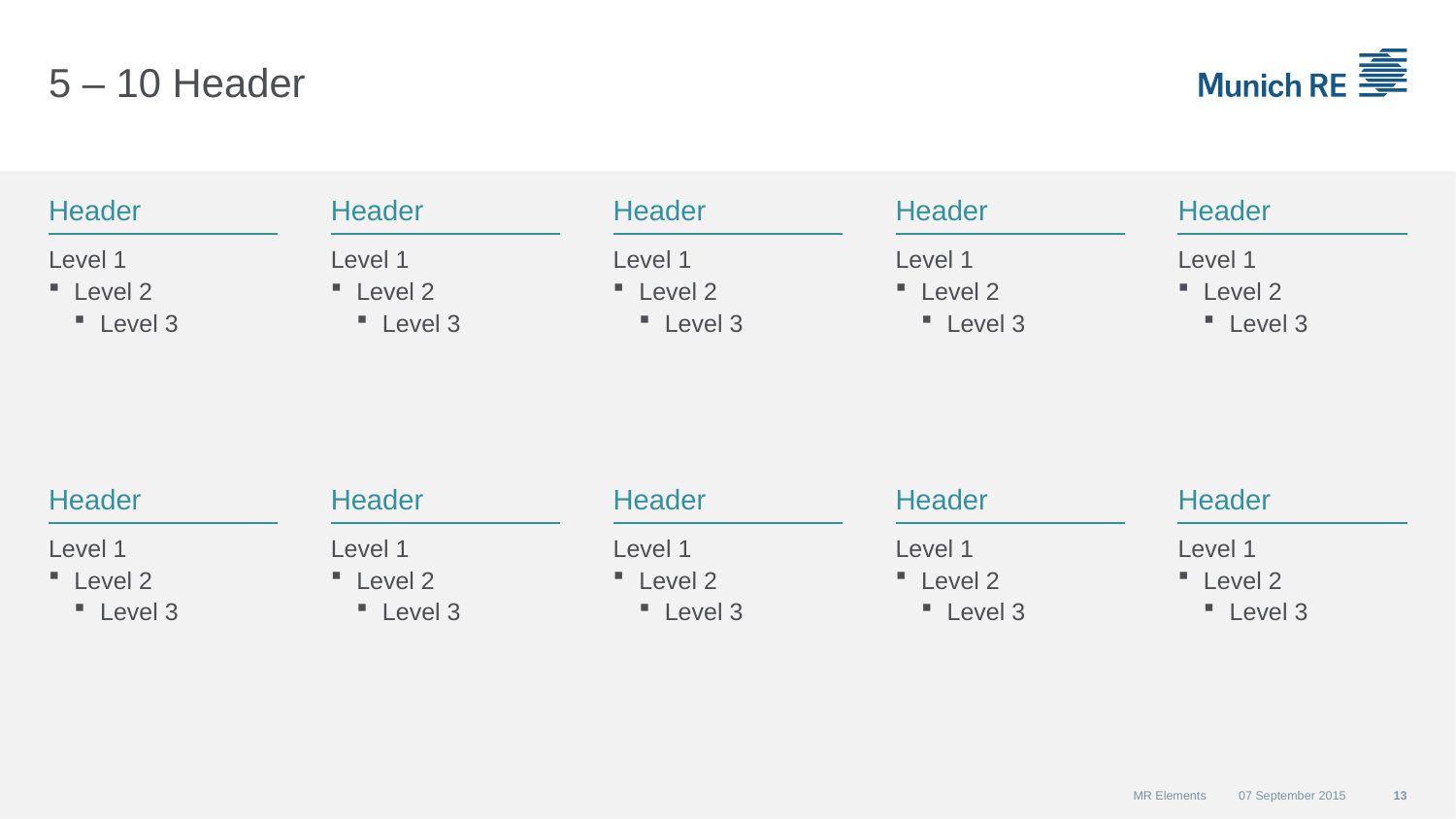

# 5 – 10 Header
Header
Header
Header
Header
Header
Level 1
Level 2
Level 3
Level 1
Level 2
Level 3
Level 1
Level 2
Level 3
Level 1
Level 2
Level 3
Level 1
Level 2
Level 3
Header
Header
Header
Header
Header
Level 1
Level 2
Level 3
Level 1
Level 2
Level 3
Level 1
Level 2
Level 3
Level 1
Level 2
Level 3
Level 1
Level 2
Level 3
MR Elements
07 September 2015
13